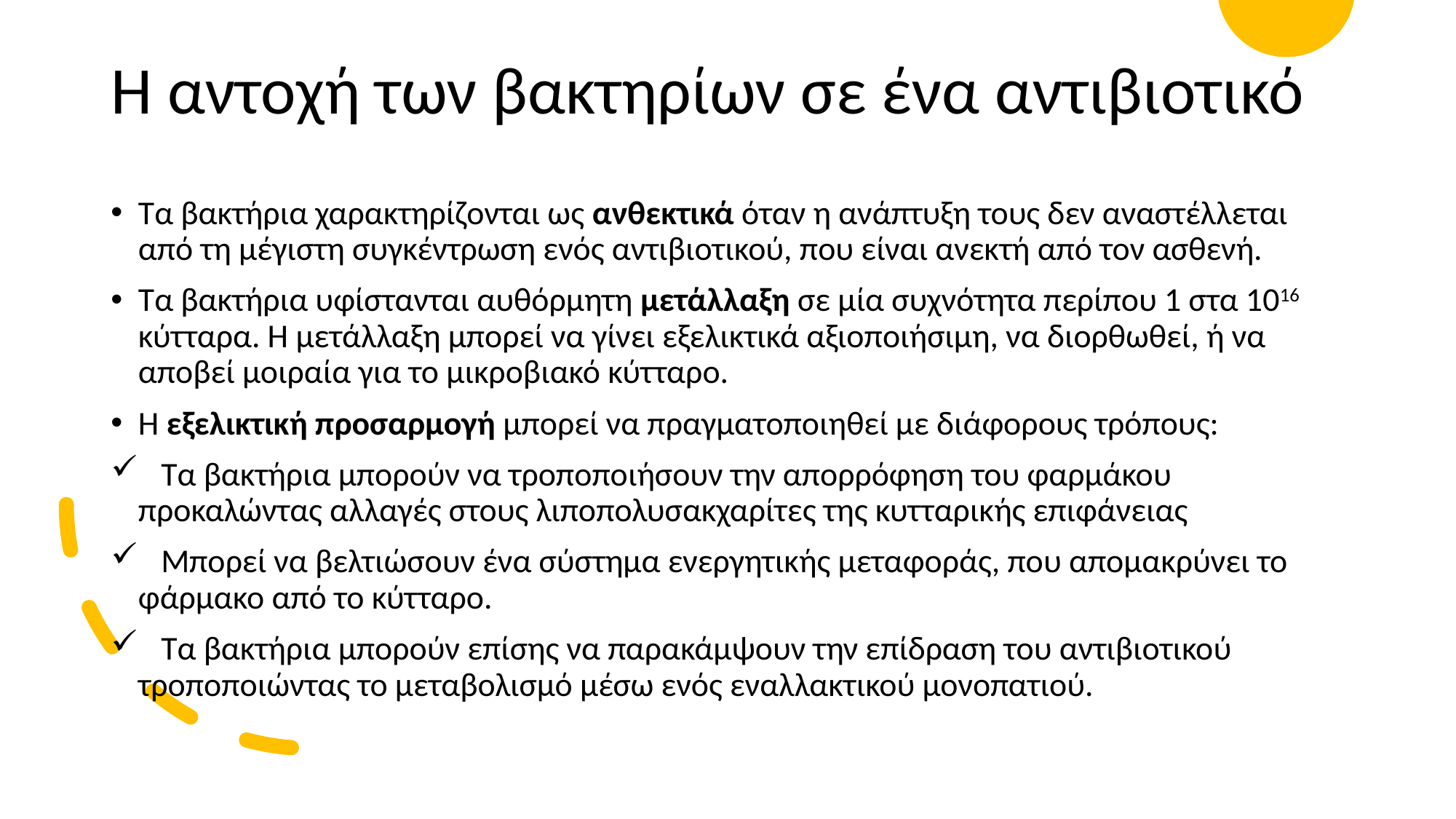

# Η αντοχή των βακτηρίων σε ένα αντιβιοτικό
Τα βακτήρια χαρακτηρίζονται ως ανθεκτικά όταν η ανάπτυξη τους δεν αναστέλλεται από τη μέγιστη συγκέντρωση ενός αντιβιοτικού, που είναι ανεκτή από τον ασθενή.
Τα βακτήρια υφίστανται αυθόρμητη μετάλλαξη σε μία συχνότητα περίπου 1 στα 1016 κύτταρα. Η μετάλλαξη μπορεί να γίνει εξελικτικά αξιοποιήσιμη, να διορθωθεί, ή να αποβεί μοιραία για το μικροβιακό κύτταρο.
Η εξελικτική προσαρμογή μπορεί να πραγματοποιηθεί με διάφορους τρόπους:
   Τα βακτήρια μπορούν να τροποποιήσουν την απορρόφηση του φαρμάκου προκαλώντας αλλαγές στους λιποπολυσακχαρίτες της κυτταρικής επιφάνειας
   Μπορεί να βελτιώσουν ένα σύστημα ενεργητικής μεταφοράς, που απομακρύνει το φάρμακο από το κύτταρο.
   Τα βακτήρια μπορούν επίσης να παρακάμψουν την επίδραση του αντιβιοτικού τροποποιώντας το μεταβολισμό μέσω ενός εναλλακτικού μονοπατιού.